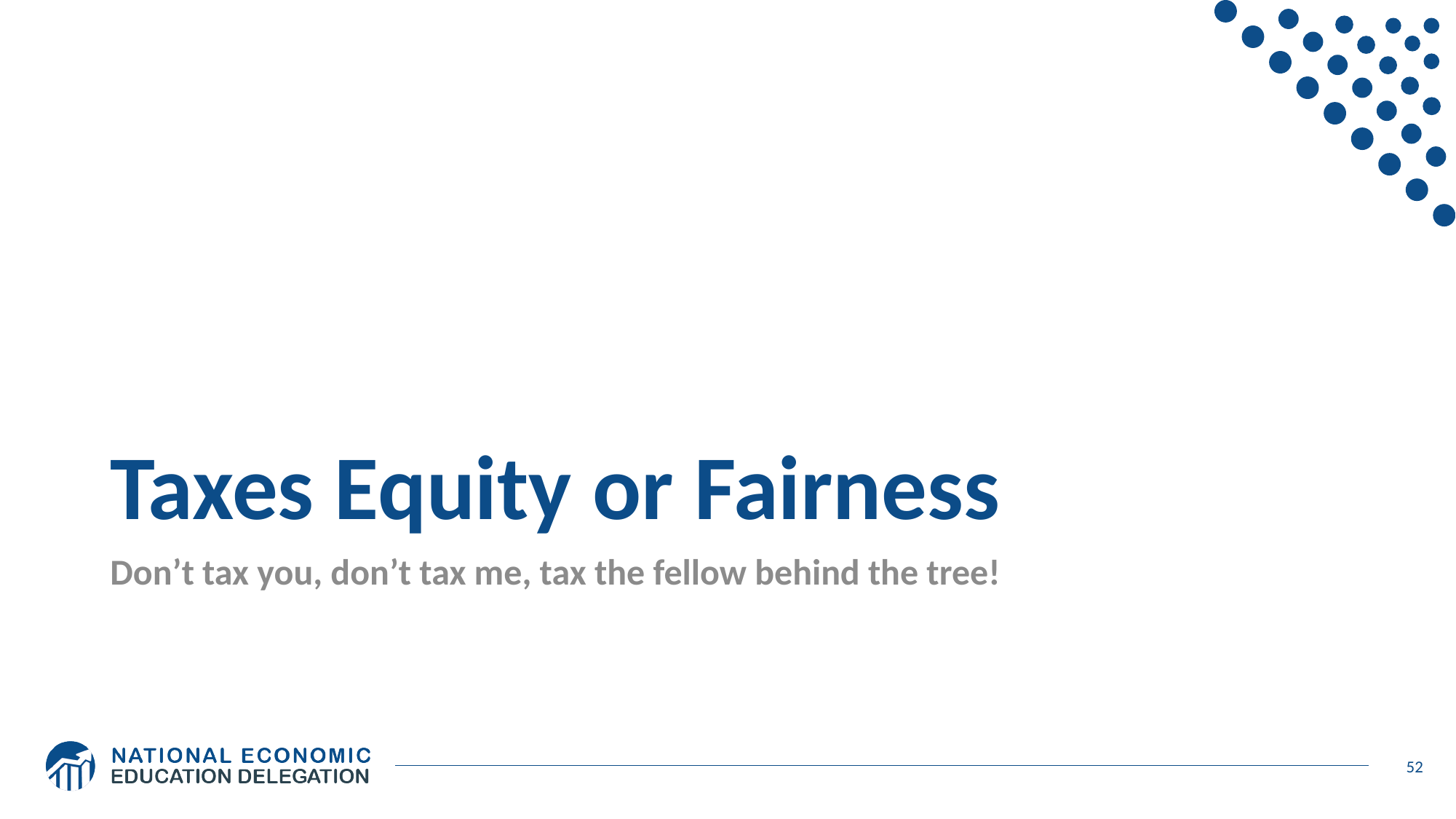

# Taxes Equity or Fairness
Don’t tax you, don’t tax me, tax the fellow behind the tree!
52